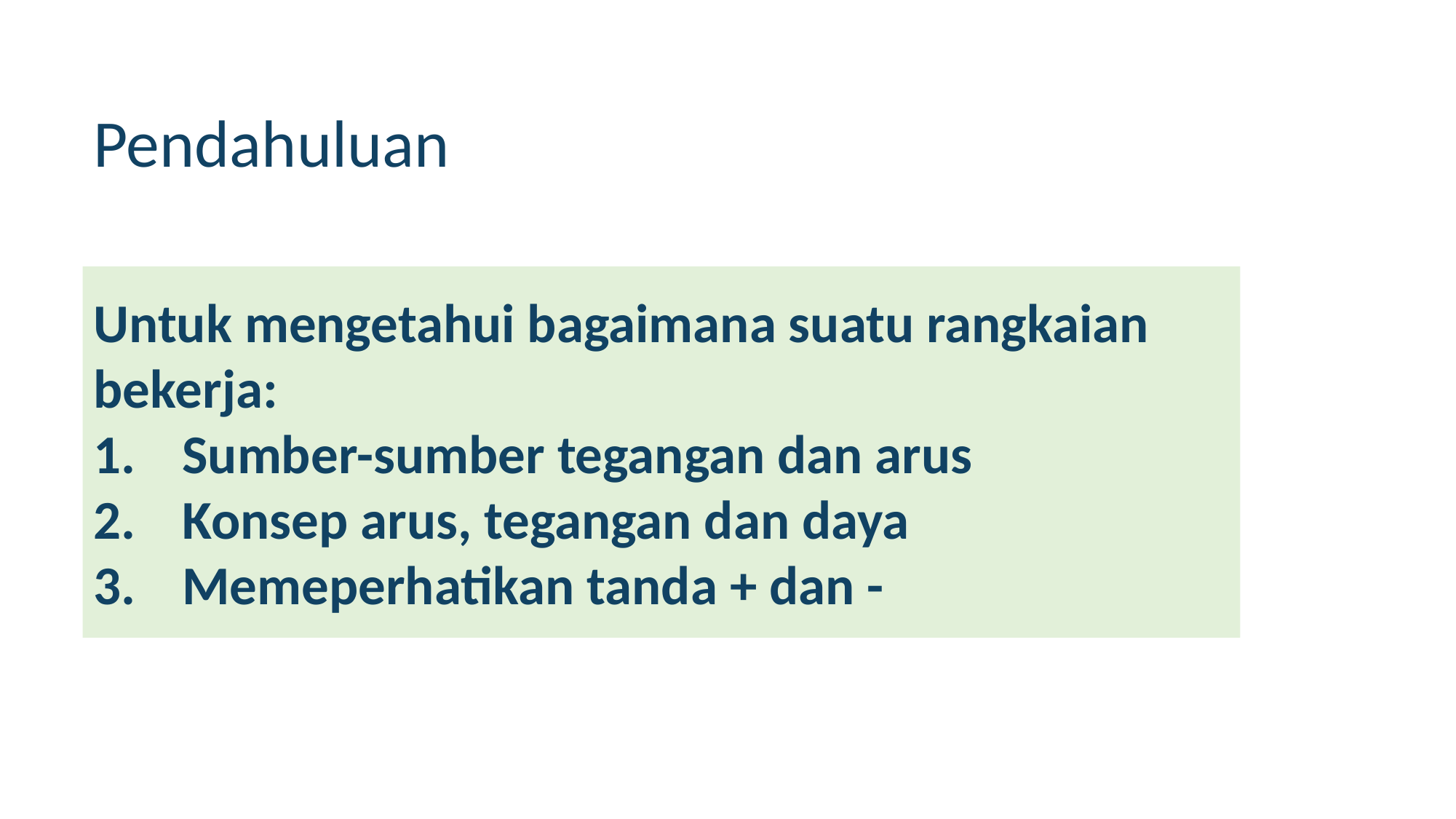

Pendahuluan
Untuk mengetahui bagaimana suatu rangkaian bekerja:
Sumber-sumber tegangan dan arus
Konsep arus, tegangan dan daya
Memeperhatikan tanda + dan -